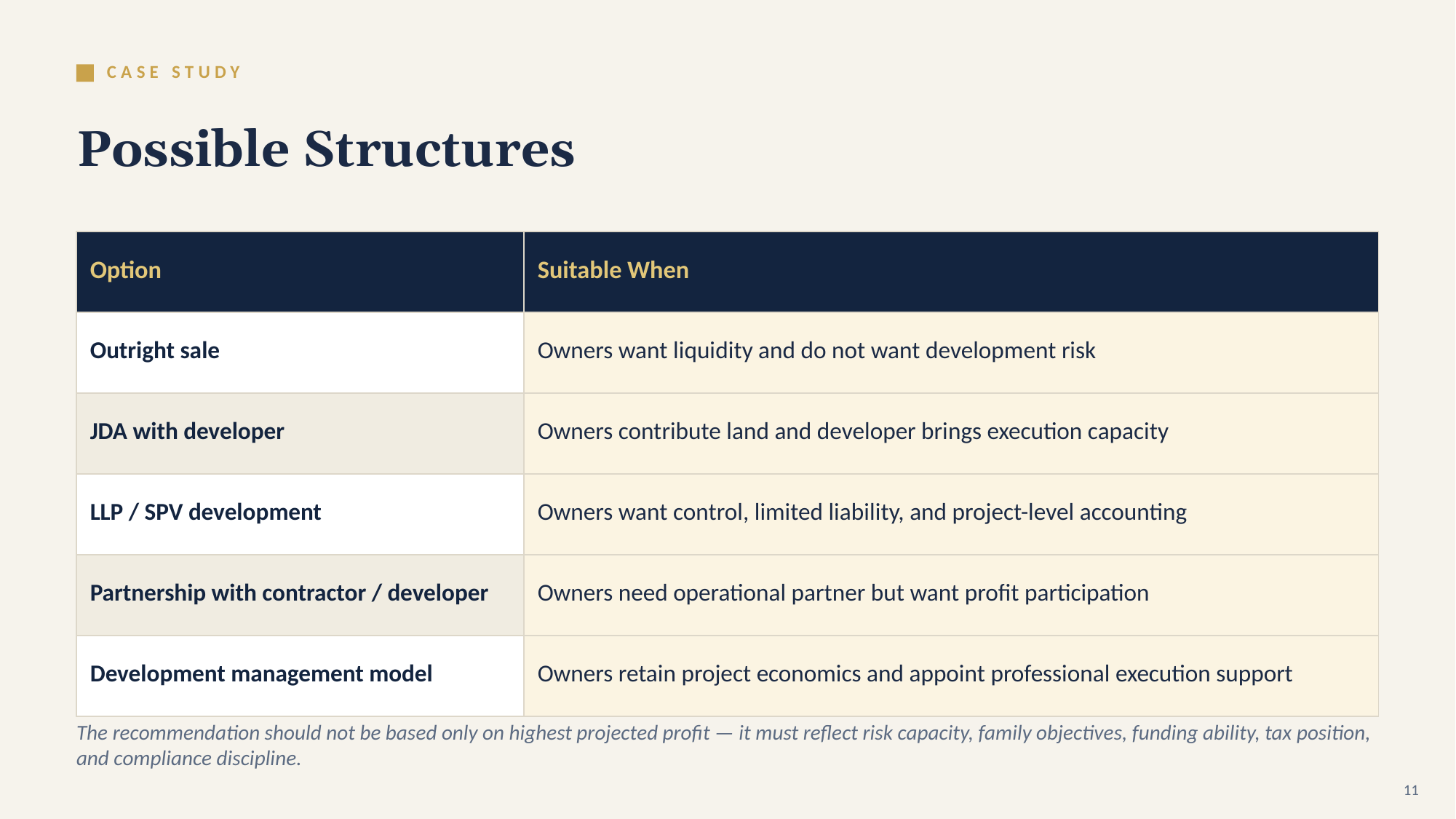

CASE STUDY

Possible Structures
| Option | Suitable When |
| --- | --- |
| Outright sale | Owners want liquidity and do not want development risk |
| JDA with developer | Owners contribute land and developer brings execution capacity |
| LLP / SPV development | Owners want control, limited liability, and project-level accounting |
| Partnership with contractor / developer | Owners need operational partner but want profit participation |
| Development management model | Owners retain project economics and appoint professional execution support |
The recommendation should not be based only on highest projected profit — it must reflect risk capacity, family objectives, funding ability, tax position, and compliance discipline.
11